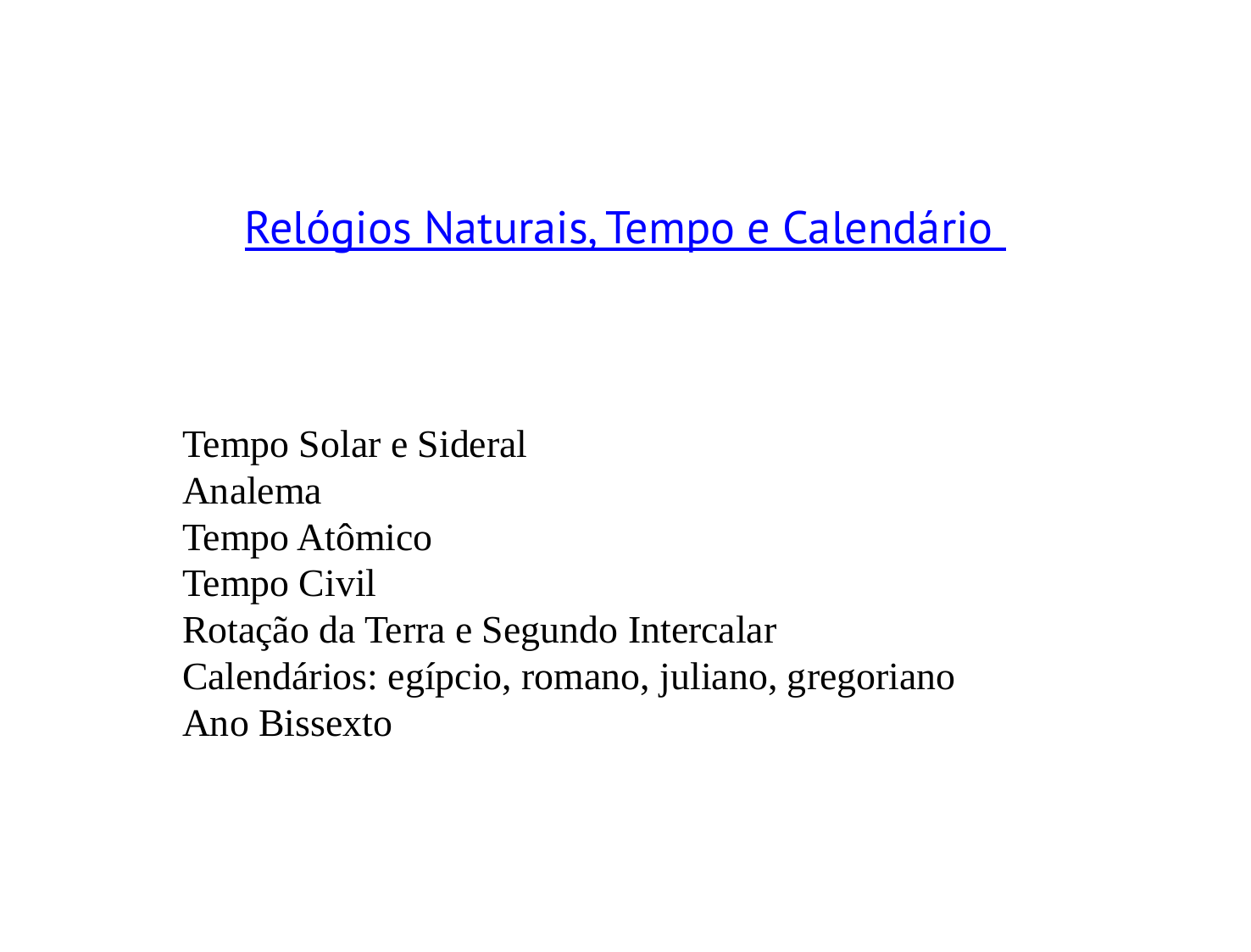

Relógios Naturais, Tempo e Calendário
Tempo Solar e Sideral
Analema
Tempo Atômico
Tempo Civil
Rotação da Terra e Segundo Intercalar
Calendários: egípcio, romano, juliano, gregoriano
Ano Bissexto